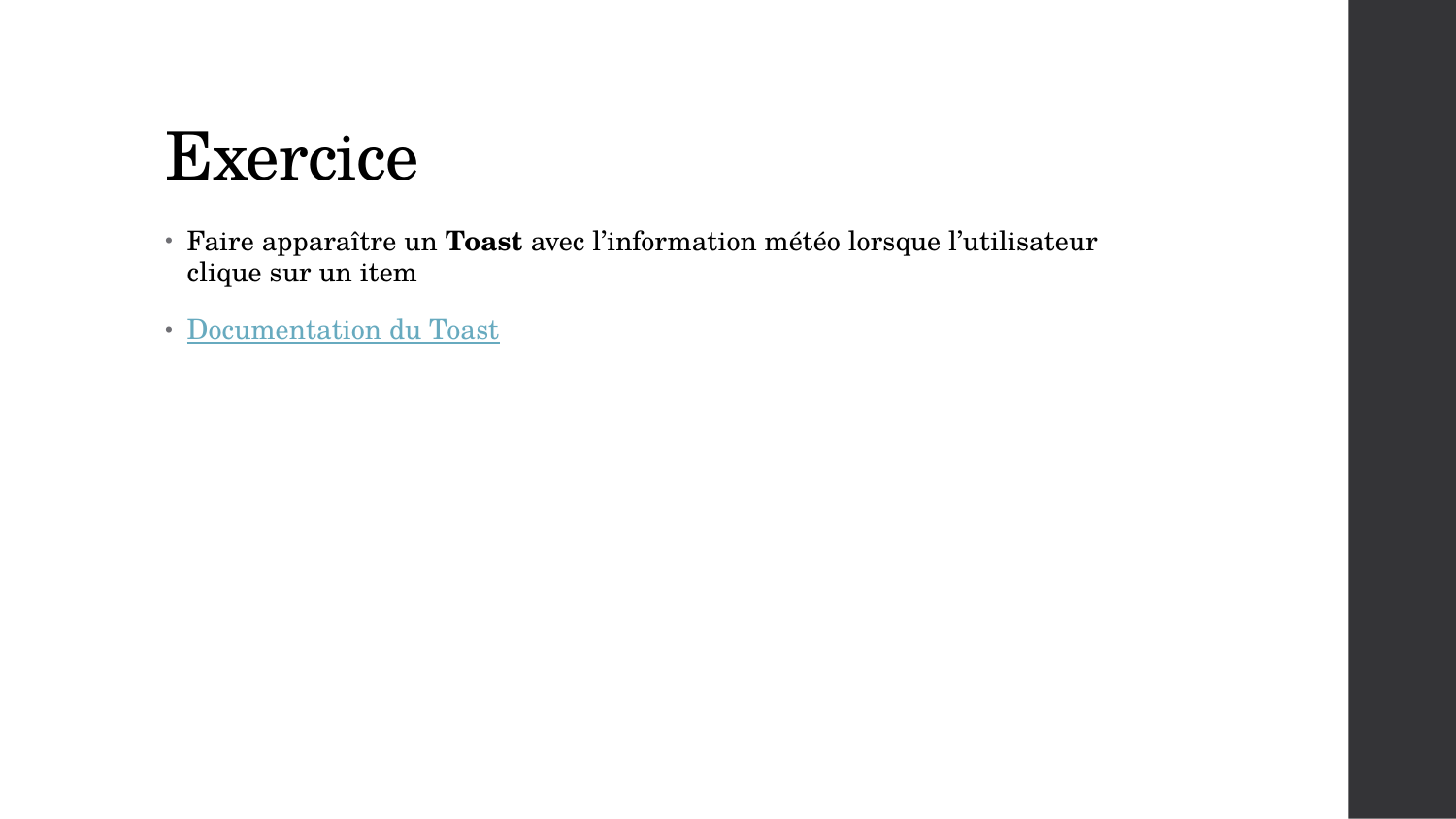

# Exercice
Faire apparaître un Toast avec l’information météo lorsque l’utilisateur clique sur un item
Documentation du Toast